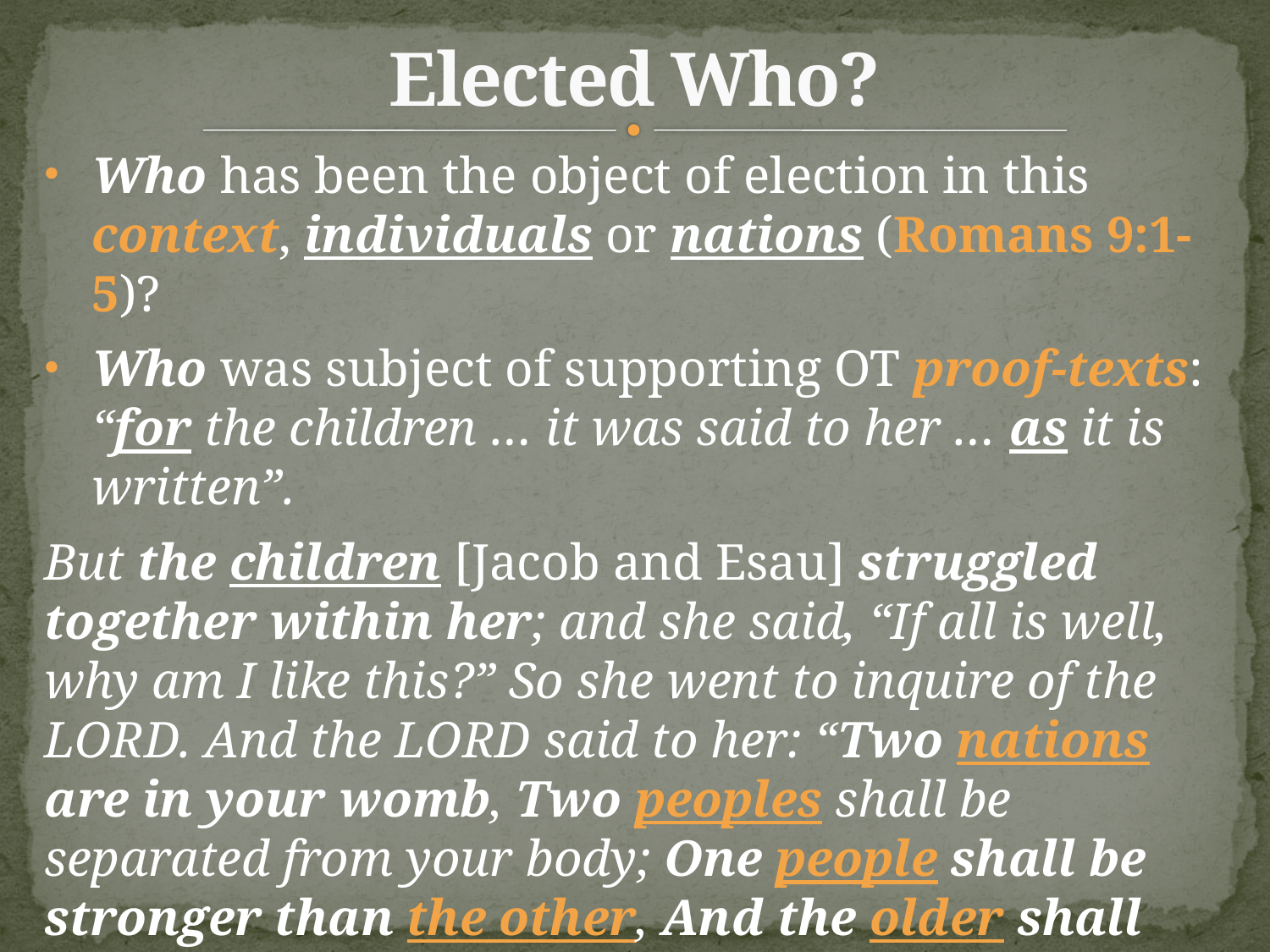

# Elected Who?
Who has been the object of election in this context, individuals or nations (Romans 9:1-5)?
Who was subject of supporting OT proof-texts: “for the children … it was said to her … as it is written”.
But the children [Jacob and Esau] struggled together within her; and she said, “If all is well, why am I like this?” So she went to inquire of the LORD. And the LORD said to her: “Two nations are in your womb, Two peoples shall be separated from your body; One people shall be stronger than the other, And the older shall serve the younger.” (Genesis 25:22-23)
In local and supporting context, God chose nations!